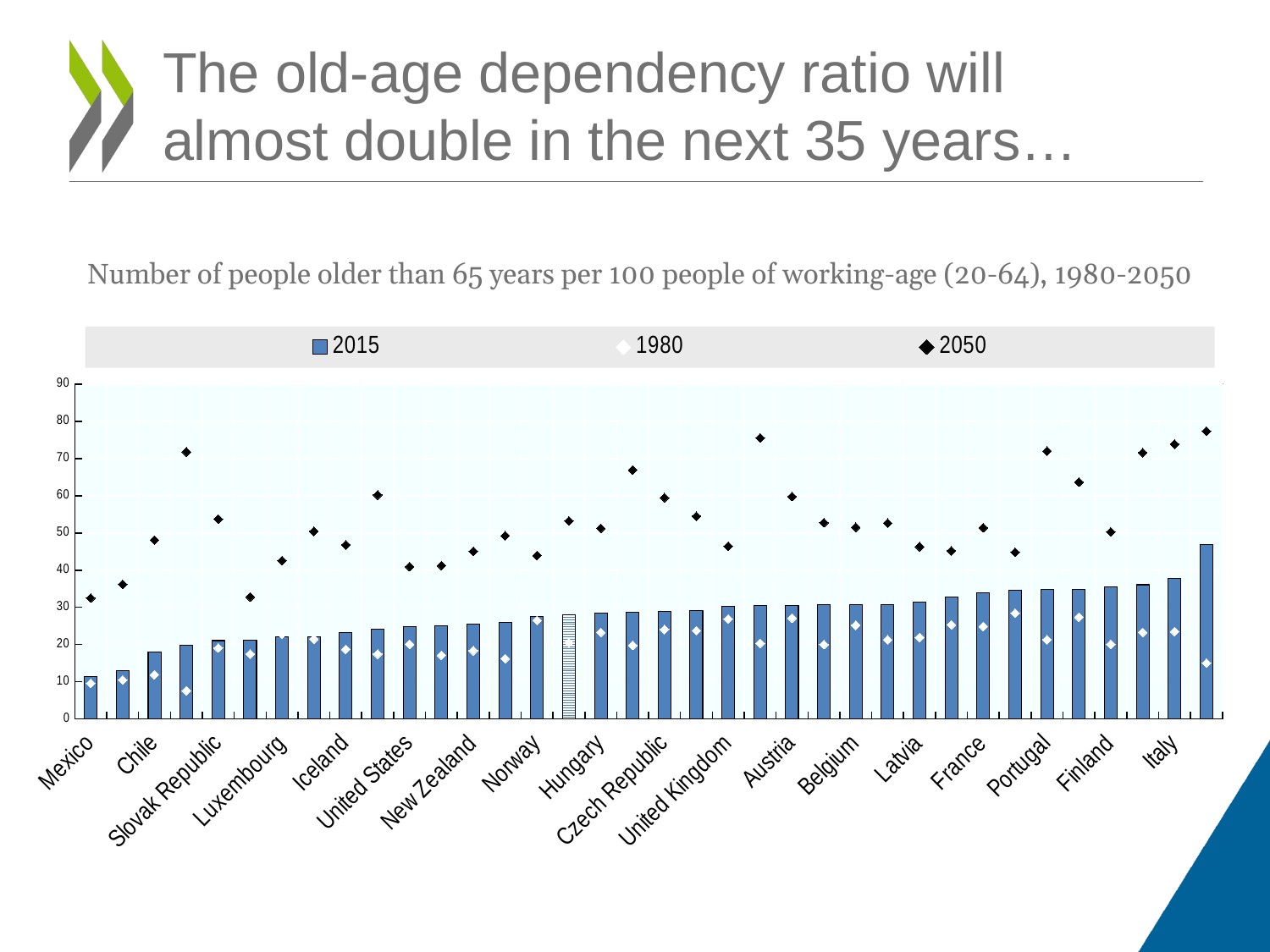

# The old-age dependency ratio will almost double in the next 35 years…
Number of people older than 65 years per 100 people of working-age (20-64), 1980-2050

### Chart

| Category | 2015 | 1980 | 2050 |
|---|---|---|---|
| Mexico | 11.4363914656142 | 9.57371742492945 | 32.4765929584686 |
| Turkey | 12.9349406649155 | 10.4767333093713 | 36.1815121412469 |
| Chile | 17.8951118002736 | 11.8822156244921 | 48.0841548860115 |
| Korea | 19.7711007159605 | 7.58731002268147 | 71.7786258041277 |
| Slovak Republic | 21.0485602168318 | 19.0659252291458 | 53.7566670817977 |
| Israel | 21.131066667506 | 17.4409913019987 | 32.7918236317742 |
| Luxembourg | 21.9834756570922 | 22.7685141460776 | 42.5933814931975 |
| Ireland | 22.1454174079436 | 21.4914390646868 | 50.442229392982 |
| Iceland | 23.1310385082101 | 18.6940044214691 | 46.8057972682076 |
| Poland | 24.127900790424 | 17.4108328554722 | 60.2058629691128 |
| United States | 24.7160014297956 | 20.0425868874359 | 40.9202481824252 |
| Australia | 25.0532575087304 | 17.098637814033 | 41.2243581413354 |
| New Zealand | 25.5689604407086 | 18.3606125788685 | 45.0801291400056 |
| Canada | 26.0224486751909 | 16.1895426532352 | 49.2700312351952 |
| Norway | 27.4865982717511 | 26.5017833345705 | 43.94892235428 |
| OECD | 28.04498083966813 | 20.48763033270599 | 53.22265215856794 |
| Hungary | 28.4793850381691 | 23.23358882321 | 51.2234052533252 |
| Slovenia | 28.64999136261 | 19.7665704688461 | 66.9141213677753 |
| Czech Republic | 28.8804574841102 | 24.0304514946958 | 59.4756635326411 |
| Switzerland | 29.127565192253 | 23.7100816038039 | 54.5004156033875 |
| United Kingdom | 30.2965699997409 | 26.885381985408 | 46.4178004004995 |
| Spain | 30.40634227185 | 20.3231128721196 | 75.5406980060923 |
| Austria | 30.4313479202458 | 27.1107805387795 | 59.8017351378107 |
| Netherlands | 30.7011487356386 | 19.9624121223696 | 52.7412950835804 |
| Belgium | 30.7133634482612 | 25.1727305565904 | 51.529672046411 |
| Estonia | 30.790045928977 | 21.2772212505894 | 52.6406158894599 |
| Latvia | 31.4065521696553 | 21.9029053667675 | 46.310212622451 |
| Denmark | 32.7791089775318 | 25.3188820916694 | 45.1779405289101 |
| France | 33.8471744716382 | 24.8452118243485 | 51.3927722537487 |
| Sweden | 34.6184350713185 | 28.4483948604439 | 44.814794749355 |
| Portugal | 34.717135038884 | 21.3031495771779 | 71.9908217175872 |
| Germany | 34.8855864216717 | 27.3699104409602 | 63.6613597493497 |
| Finland | 35.5160153339779 | 20.0544367339361 | 50.2598566869996 |
| Greece | 36.0580889564064 | 23.2679147044693 | 71.5797595360061 |
| Italy | 37.8565460776616 | 23.5025324702668 | 73.8791817150291 |
| Japan | 46.9611992668352 | 14.99654518979 | 77.3803669892904 |